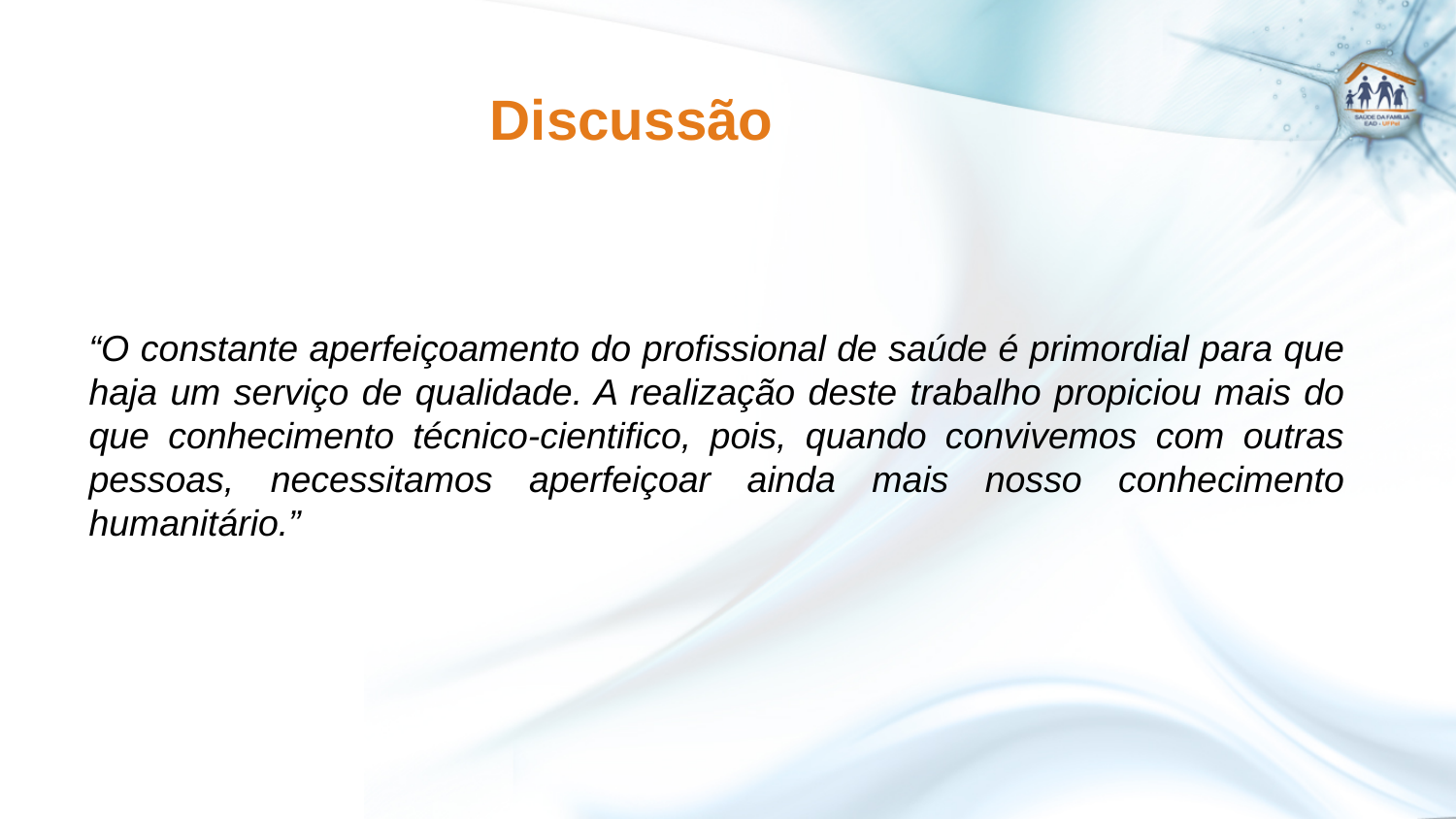

Discussão
#
“O constante aperfeiçoamento do profissional de saúde é primordial para que haja um serviço de qualidade. A realização deste trabalho propiciou mais do que conhecimento técnico-cientifico, pois, quando convivemos com outras pessoas, necessitamos aperfeiçoar ainda mais nosso conhecimento humanitário.”